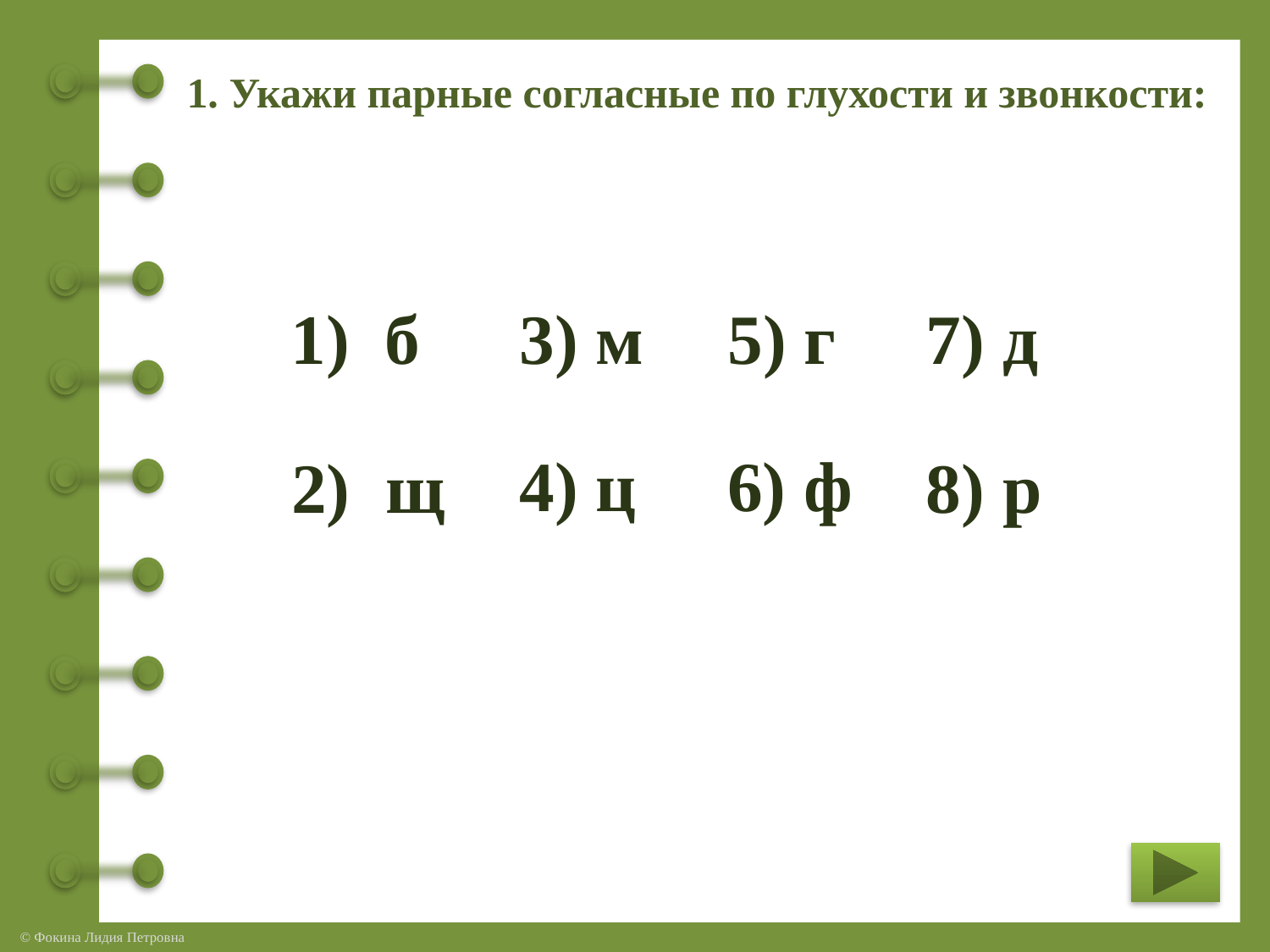

1. Укажи парные согласные по глухости и звонкости:
1)  б
3) м
5) г
7) д
4) ц
6) ф
2)  щ
8) р